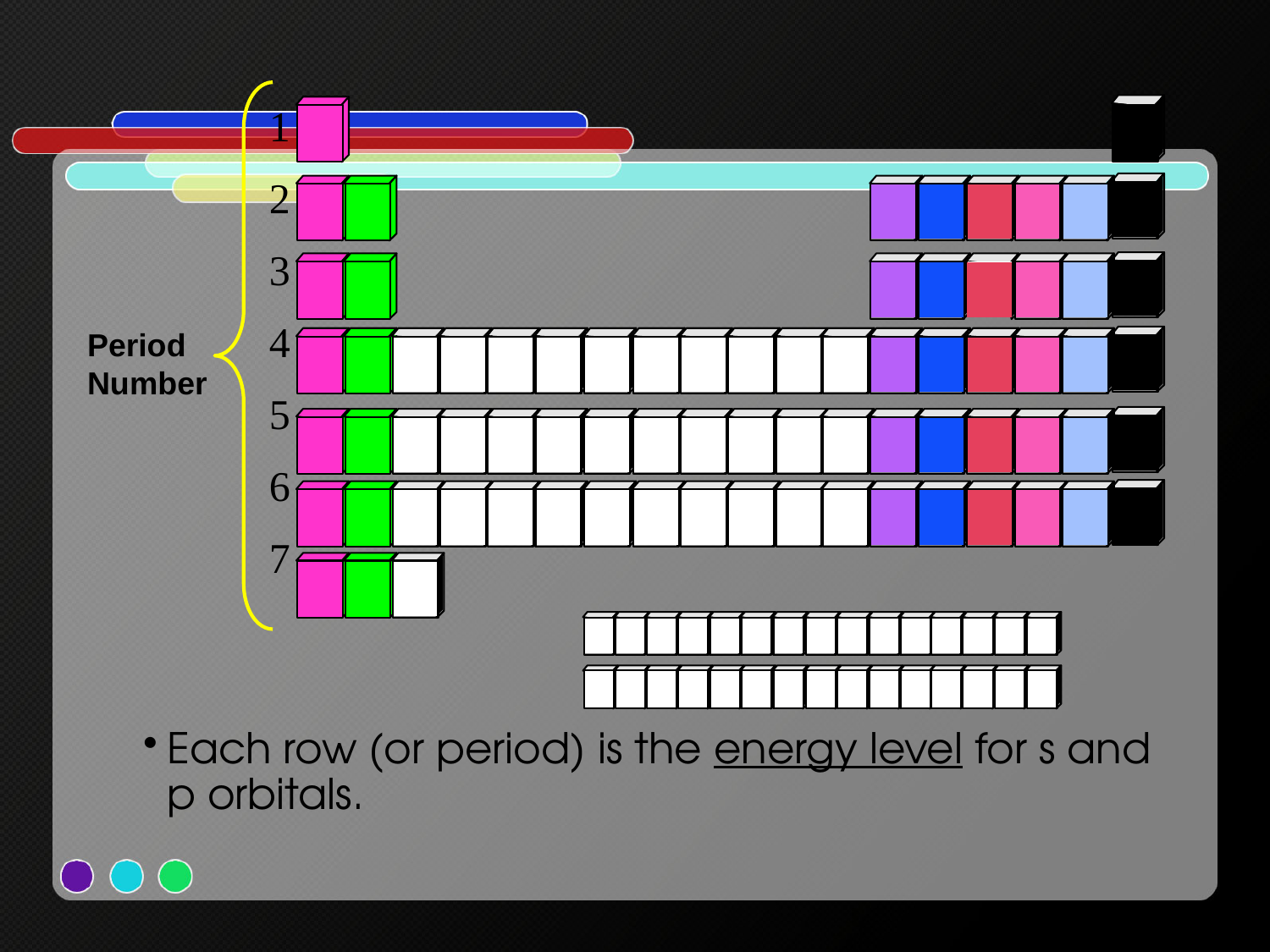

1
2
3
4
5
6
7

Period Number
Each row (or period) is the energy level for s and p orbitals.